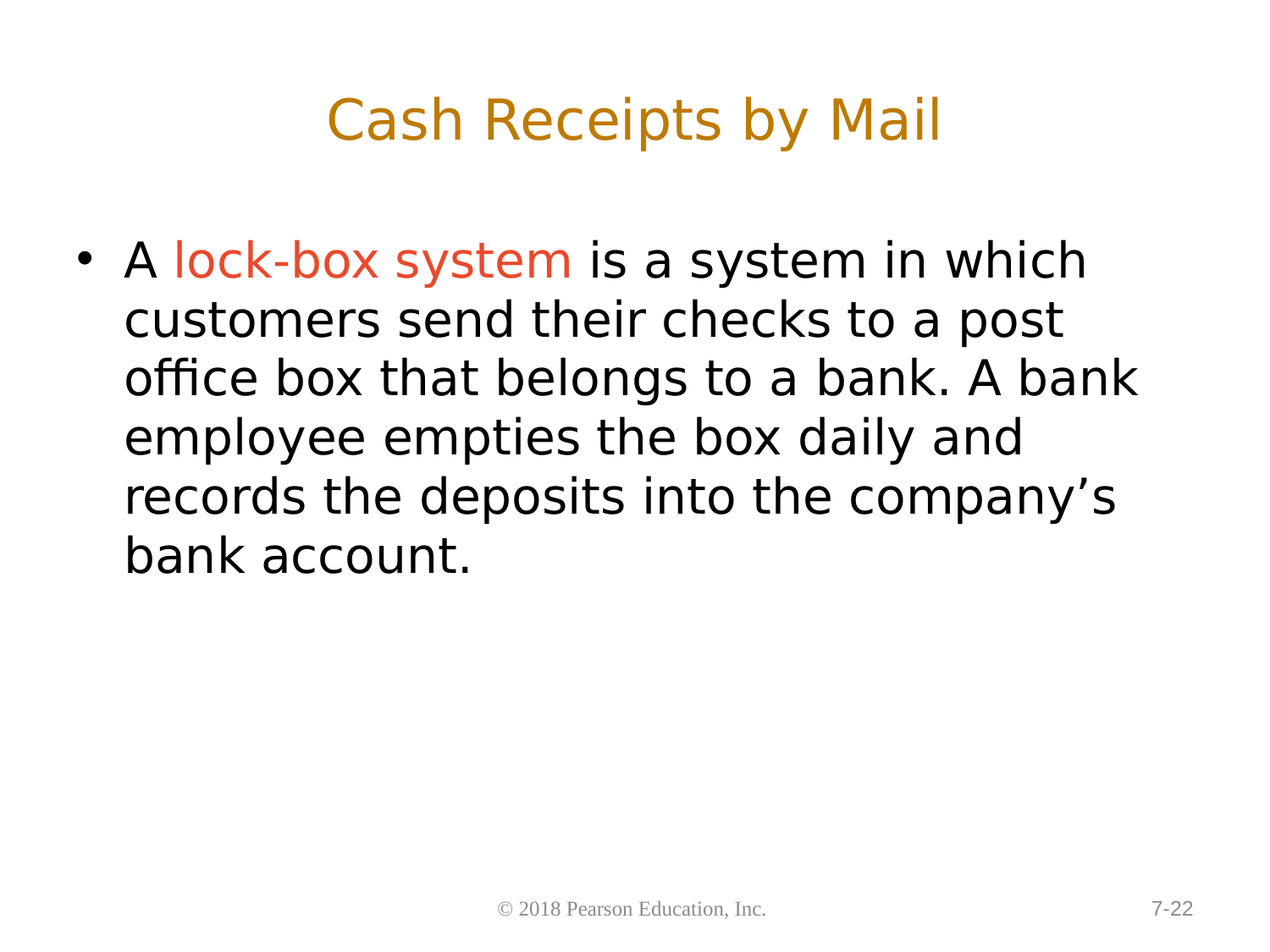

# Cash Receipts by Mail
A lock-box system is a system in which customers send their checks to a post office box that belongs to a bank. A bank employee empties the box daily and records the deposits into the company’s bank account.
7-22